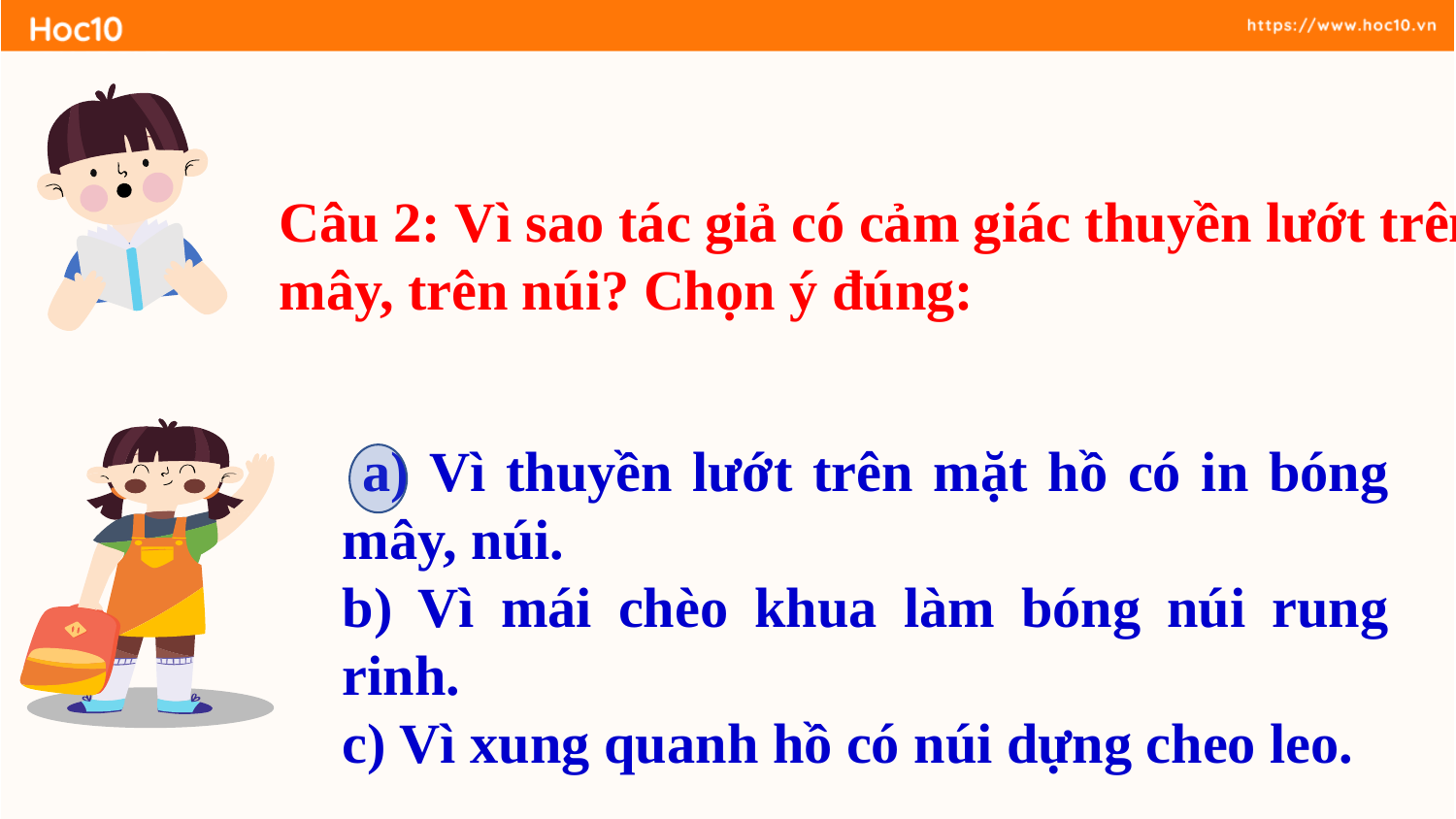

Câu 2: Vì sao tác giả có cảm giác thuyền lướt trên mây, trên núi? Chọn ý đúng:

 a) Vì thuyền lướt trên mặt hồ có in bóng mây, núi.
b) Vì mái chèo khua làm bóng núi rung rinh.
c) Vì xung quanh hồ có núi dựng cheo leo.